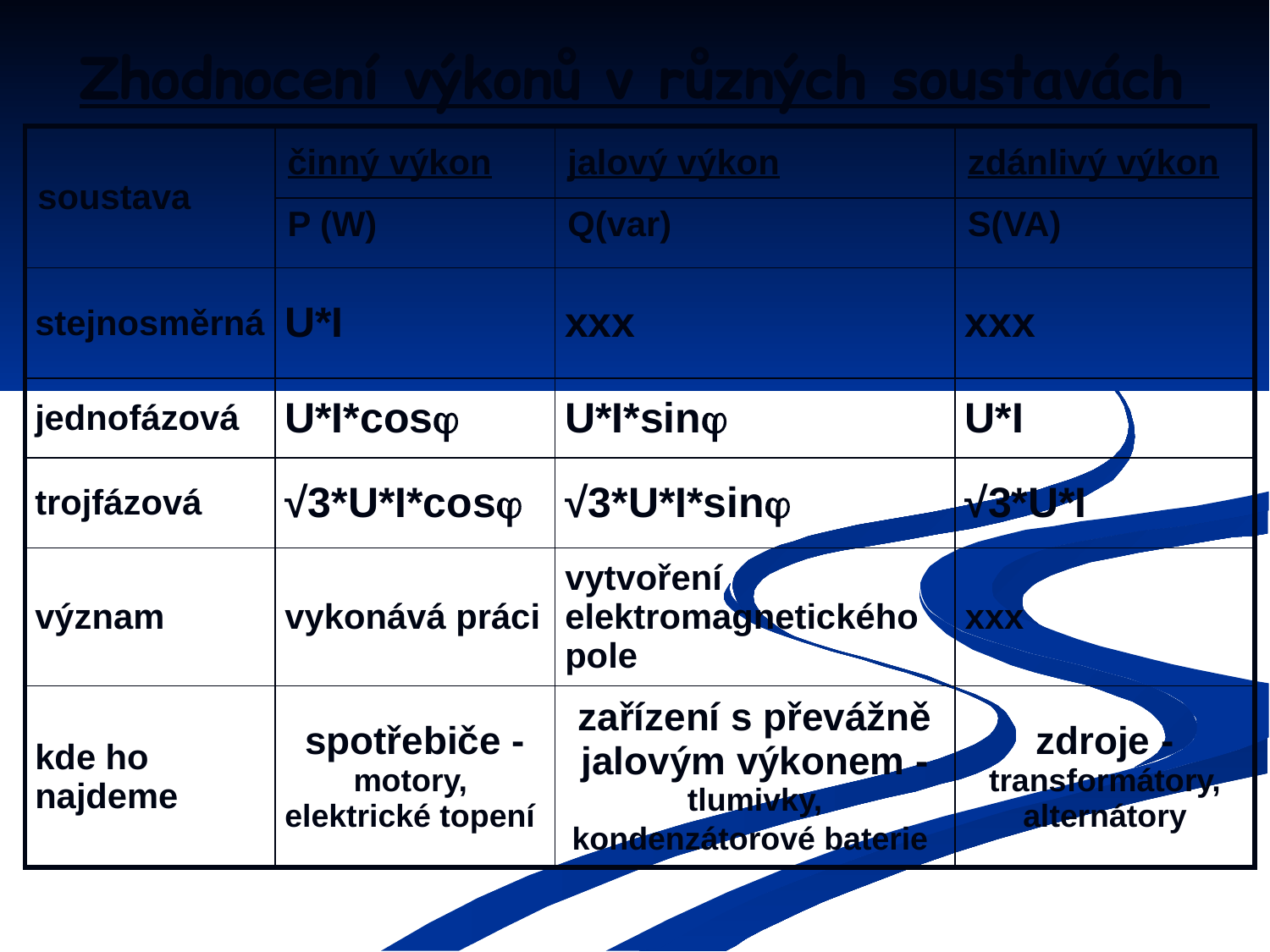

# Zhodnocení výkonů v různých soustavách
| soustava | činný výkon | jalový výkon | zdánlivý výkon |
| --- | --- | --- | --- |
|  | P (W) | Q(var) | S(VA) |
| stejnosměrná | U\*I | xxx | xxx |
| jednofázová | U\*I\*cosϕ | U\*I\*sinϕ | U\*I |
| trojfázová | √3\*U\*I\*cosϕ | √3\*U\*I\*sinϕ | √3\*U\*I |
| význam | vykonává práci | vytvoření elektromagnetického pole | xxx |
| kde ho najdeme | spotřebiče -motory, elektrické topení | zařízení s převážně jalovým výkonem - tlumivky, kondenzátorové baterie | zdroje - transformátory, alternátory |